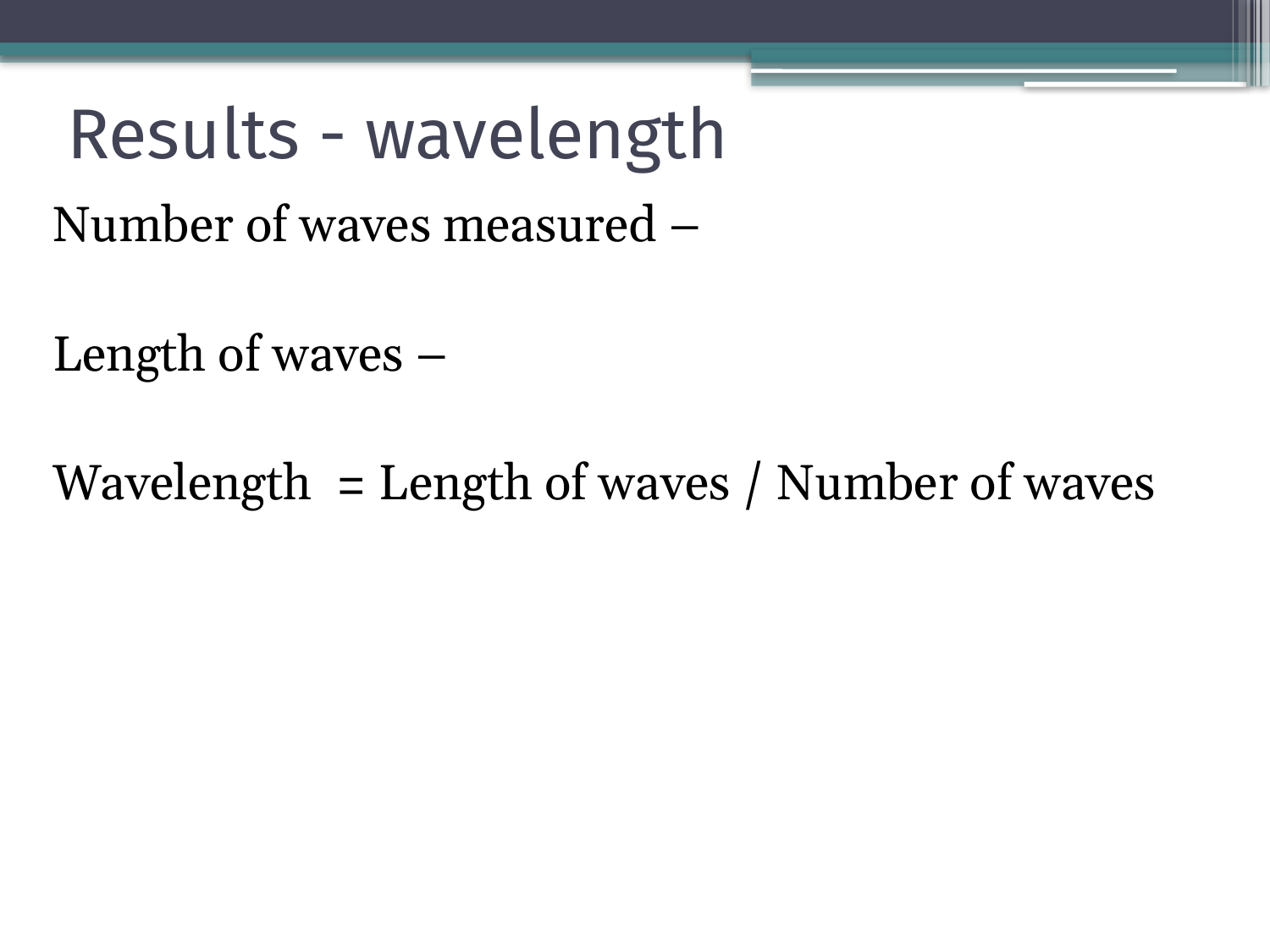

# Results - wavelength
Number of waves measured –

Length of waves –

Wavelength  = Length of waves / Number of waves